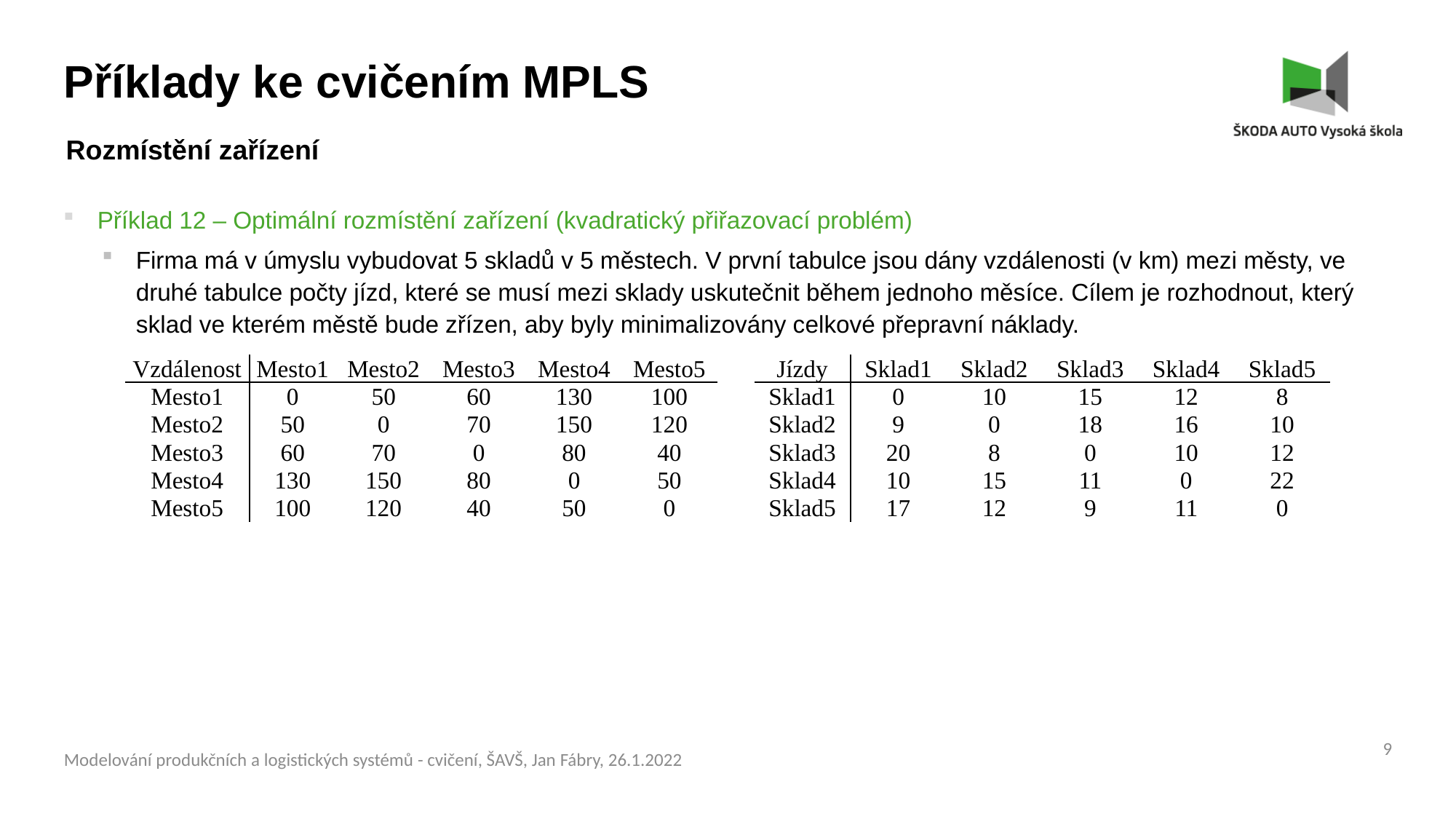

Příklady ke cvičením MPLS
Rozmístění zařízení
Příklad 12 – Optimální rozmístění zařízení (kvadratický přiřazovací problém)
Firma má v úmyslu vybudovat 5 skladů v 5 městech. V první tabulce jsou dány vzdálenosti (v km) mezi městy, ve druhé tabulce počty jízd, které se musí mezi sklady uskutečnit během jednoho měsíce. Cílem je rozhodnout, který sklad ve kterém městě bude zřízen, aby byly minimalizovány celkové přepravní náklady.

| Vzdálenost | Mesto1 | Mesto2 | Mesto3 | Mesto4 | Mesto5 |
| --- | --- | --- | --- | --- | --- |
| Mesto1 | 0 | 50 | 60 | 130 | 100 |
| Mesto2 | 50 | 0 | 70 | 150 | 120 |
| Mesto3 | 60 | 70 | 0 | 80 | 40 |
| Mesto4 | 130 | 150 | 80 | 0 | 50 |
| Mesto5 | 100 | 120 | 40 | 50 | 0 |
| Jízdy | Sklad1 | Sklad2 | Sklad3 | Sklad4 | Sklad5 |
| --- | --- | --- | --- | --- | --- |
| Sklad1 | 0 | 10 | 15 | 12 | 8 |
| Sklad2 | 9 | 0 | 18 | 16 | 10 |
| Sklad3 | 20 | 8 | 0 | 10 | 12 |
| Sklad4 | 10 | 15 | 11 | 0 | 22 |
| Sklad5 | 17 | 12 | 9 | 11 | 0 |
9
Modelování produkčních a logistických systémů - cvičení, ŠAVŠ, Jan Fábry, 26.1.2022